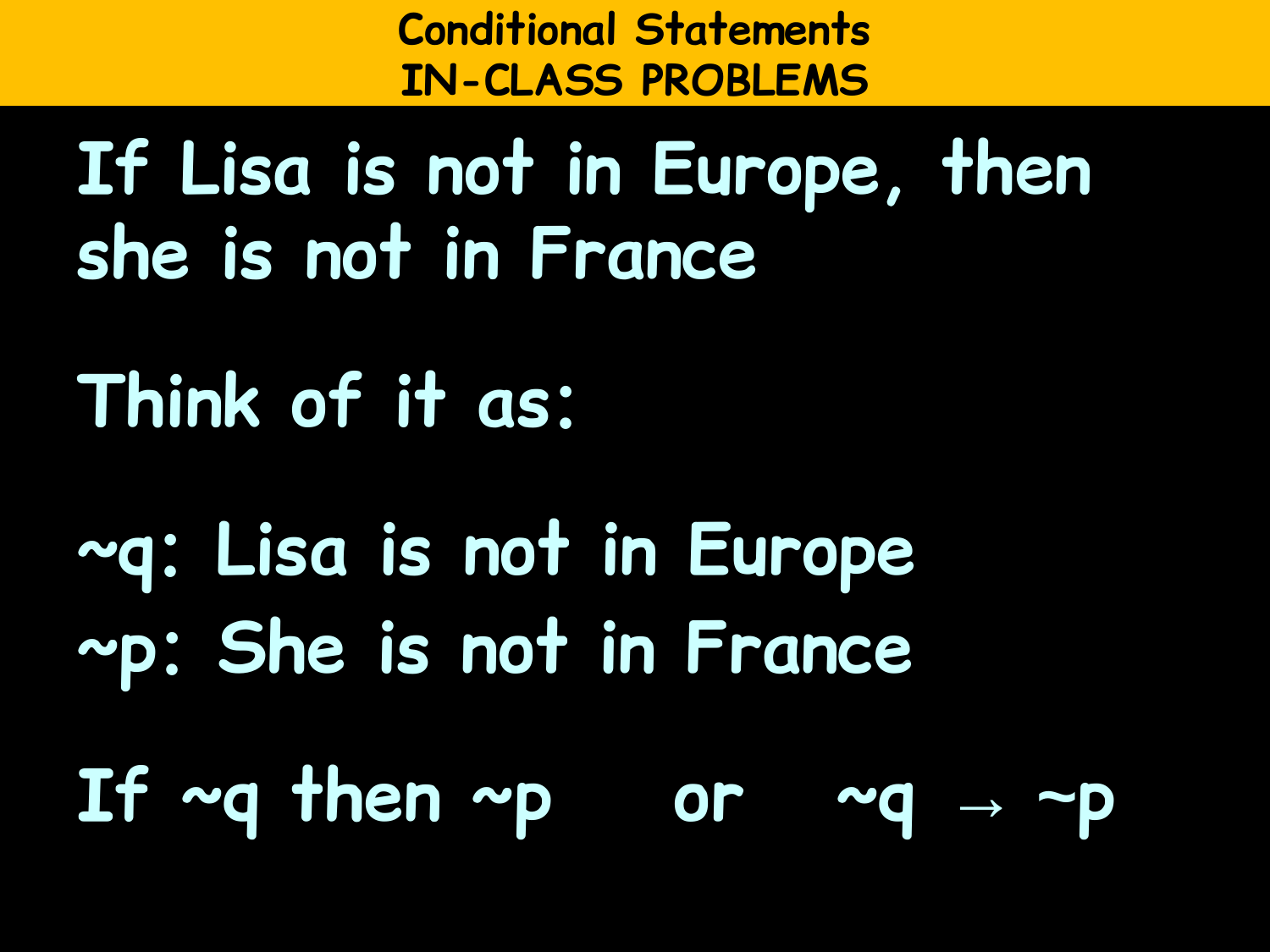

Conditional Statements
IN-CLASS PROBLEMS
If Lisa is not in Europe, then she is not in France

Think of it as:

~q: Lisa is not in Europe
~p: She is not in France

If ~q then ~p    or   ~q → ~p